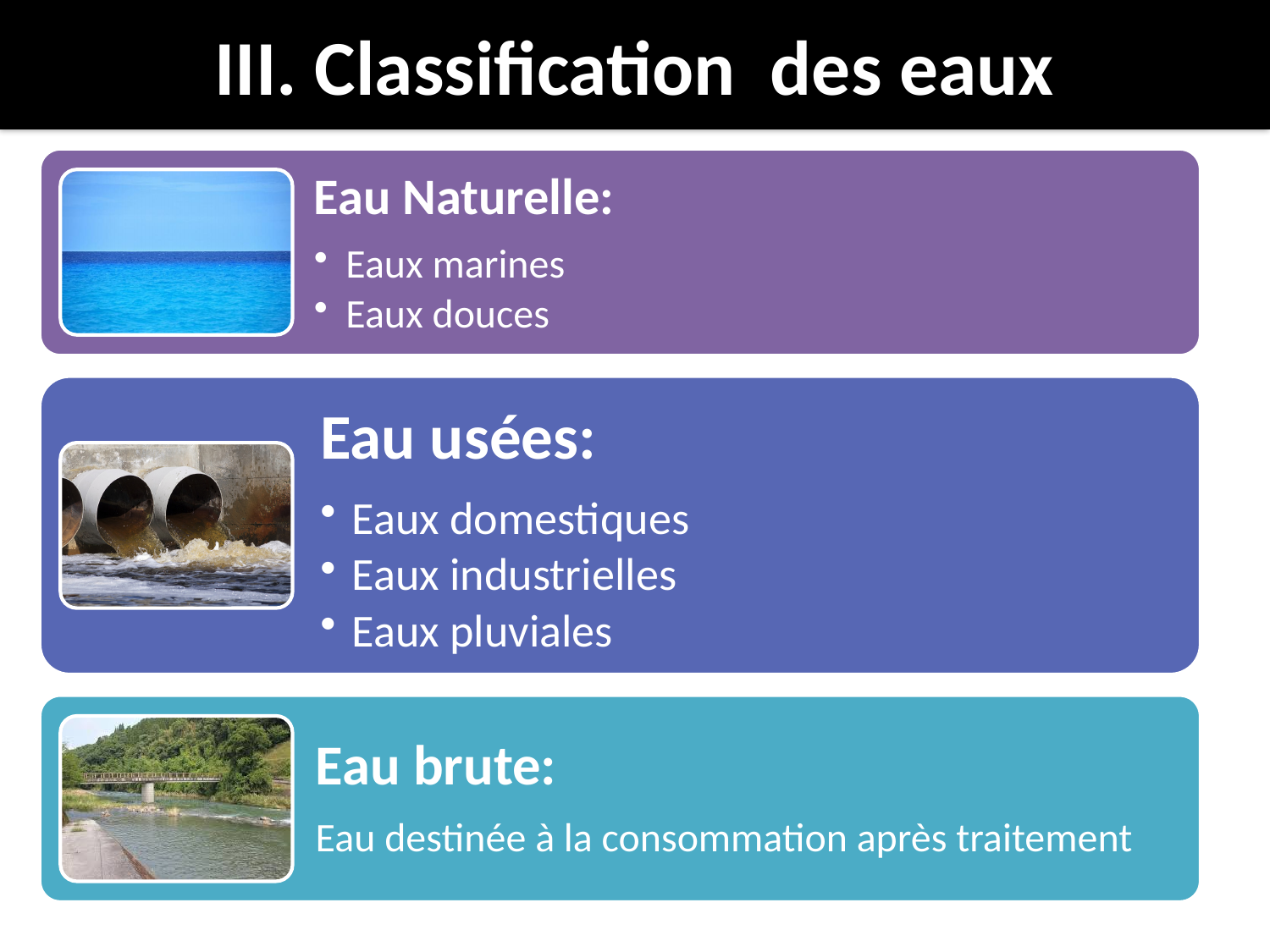

III. Classification  des eaux
Eau Naturelle:
Eaux marines
Eaux douces
Eau usées:
Eaux domestiques
Eaux industrielles
Eaux pluviales
Eau brute:
Eau destinée à la consommation après traitement